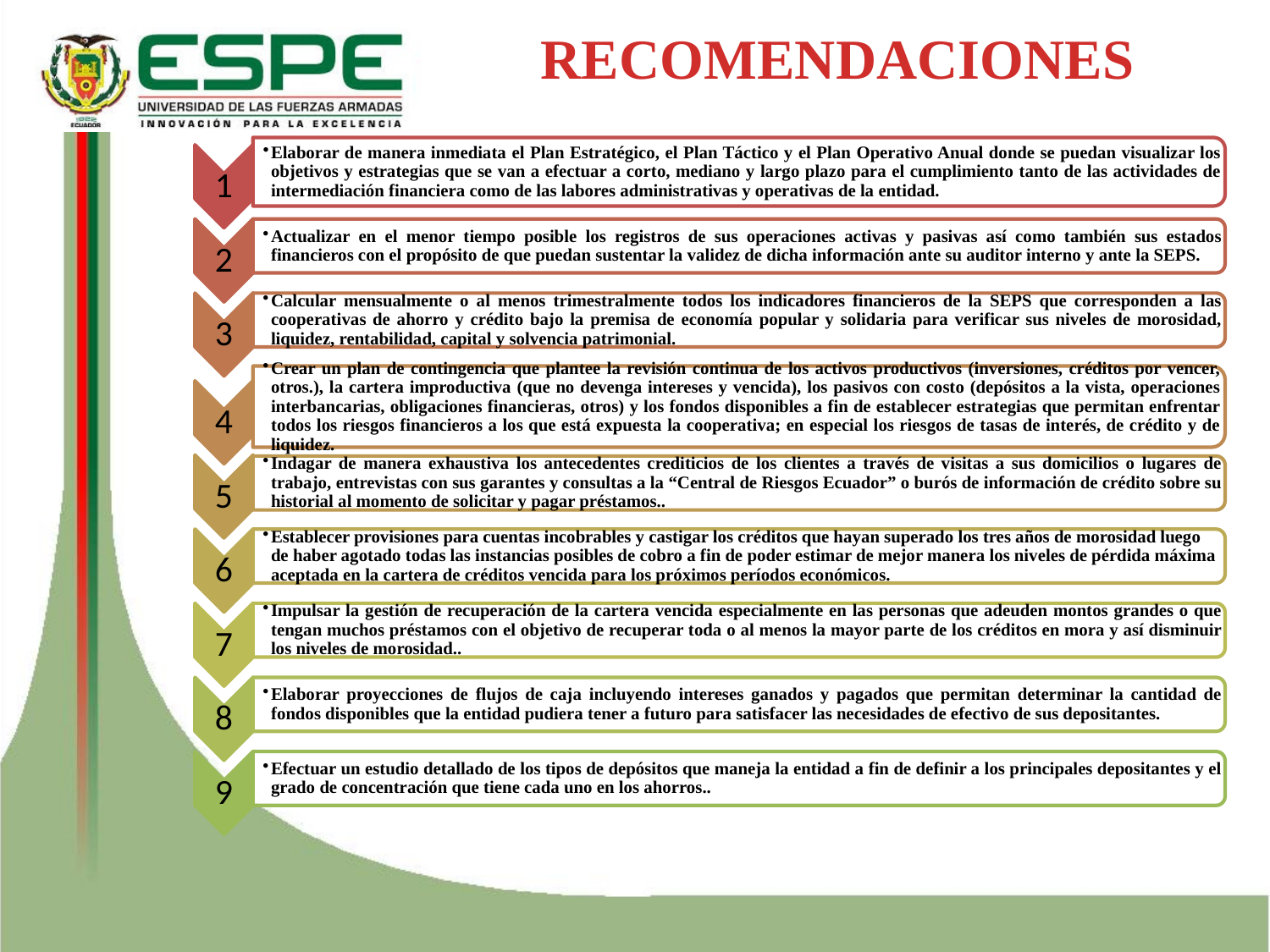

RECOMENDACIONES
1
Elaborar de manera inmediata el Plan Estratégico, el Plan Táctico y el Plan Operativo Anual donde se puedan visualizar los objetivos y estrategias que se van a efectuar a corto, mediano y largo plazo para el cumplimiento tanto de las actividades de intermediación financiera como de las labores administrativas y operativas de la entidad.
2
Actualizar en el menor tiempo posible los registros de sus operaciones activas y pasivas así como también sus estados financieros con el propósito de que puedan sustentar la validez de dicha información ante su auditor interno y ante la SEPS.
3
Calcular mensualmente o al menos trimestralmente todos los indicadores financieros de la SEPS que corresponden a las cooperativas de ahorro y crédito bajo la premisa de economía popular y solidaria para verificar sus niveles de morosidad, liquidez, rentabilidad, capital y solvencia patrimonial.
4
Crear un plan de contingencia que plantee la revisión continua de los activos productivos (inversiones, créditos por vencer, otros.), la cartera improductiva (que no devenga intereses y vencida), los pasivos con costo (depósitos a la vista, operaciones interbancarias, obligaciones financieras, otros) y los fondos disponibles a fin de establecer estrategias que permitan enfrentar todos los riesgos financieros a los que está expuesta la cooperativa; en especial los riesgos de tasas de interés, de crédito y de liquidez.
5
Indagar de manera exhaustiva los antecedentes crediticios de los clientes a través de visitas a sus domicilios o lugares de trabajo, entrevistas con sus garantes y consultas a la “Central de Riesgos Ecuador” o burós de información de crédito sobre su historial al momento de solicitar y pagar préstamos..
6
Establecer provisiones para cuentas incobrables y castigar los créditos que hayan superado los tres años de morosidad luego de haber agotado todas las instancias posibles de cobro a fin de poder estimar de mejor manera los niveles de pérdida máxima aceptada en la cartera de créditos vencida para los próximos períodos económicos.
7
Impulsar la gestión de recuperación de la cartera vencida especialmente en las personas que adeuden montos grandes o que tengan muchos préstamos con el objetivo de recuperar toda o al menos la mayor parte de los créditos en mora y así disminuir los niveles de morosidad..
8
Elaborar proyecciones de flujos de caja incluyendo intereses ganados y pagados que permitan determinar la cantidad de fondos disponibles que la entidad pudiera tener a futuro para satisfacer las necesidades de efectivo de sus depositantes.
9
Efectuar un estudio detallado de los tipos de depósitos que maneja la entidad a fin de definir a los principales depositantes y el grado de concentración que tiene cada uno en los ahorros..